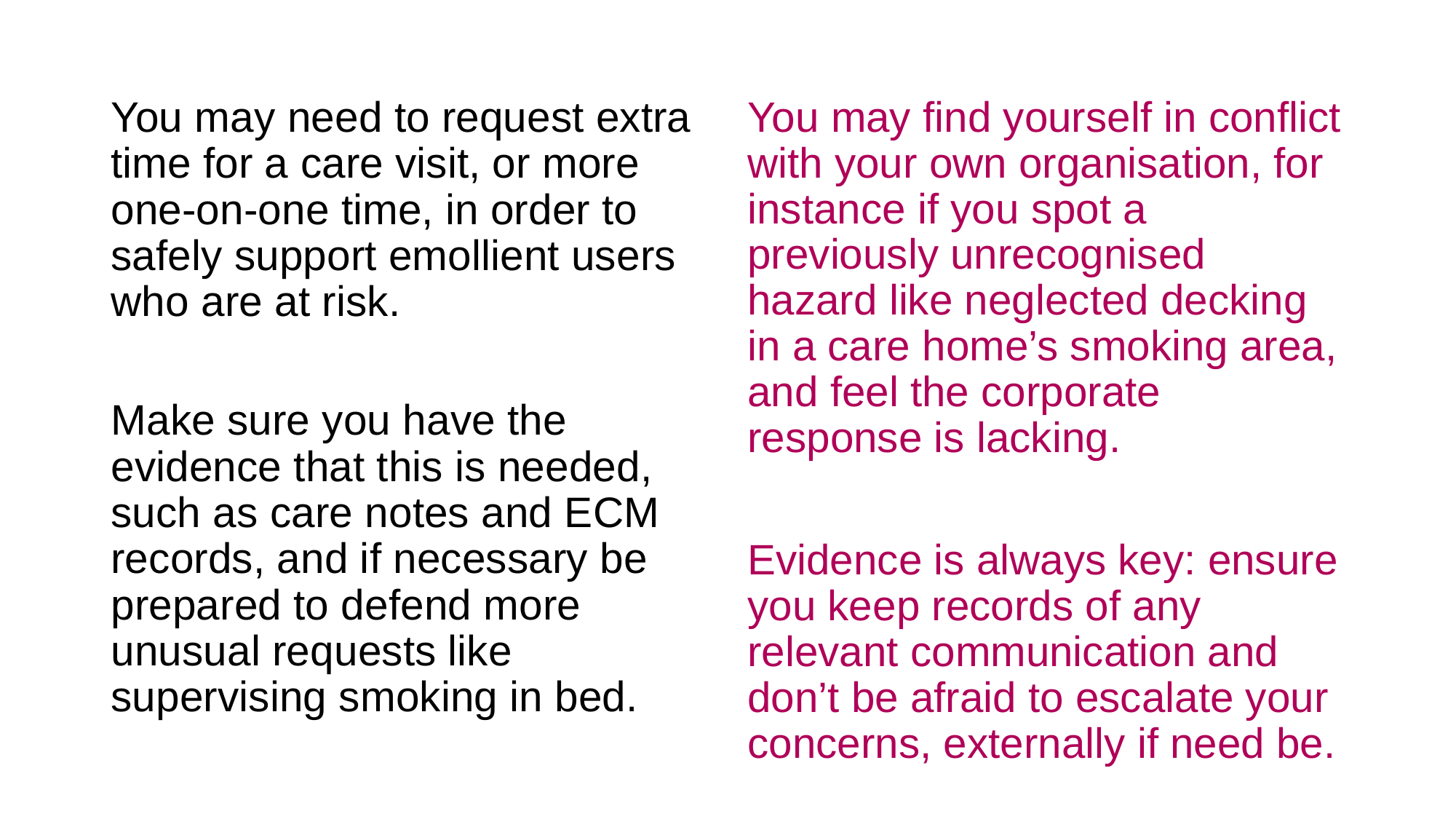

You may need to request extra time for a care visit, or more one-on-one time, in order to safely support emollient users who are at risk.

Make sure you have the evidence that this is needed, such as care notes and ECM records, and if necessary be prepared to defend more unusual requests like supervising smoking in bed.

You may find yourself in conflict with your own organisation, for instance if you spot a previously unrecognised hazard like neglected decking in a care home’s smoking area, and feel the corporate response is lacking.

Evidence is always key: ensure you keep records of any relevant communication and don’t be afraid to escalate your concerns, externally if need be.